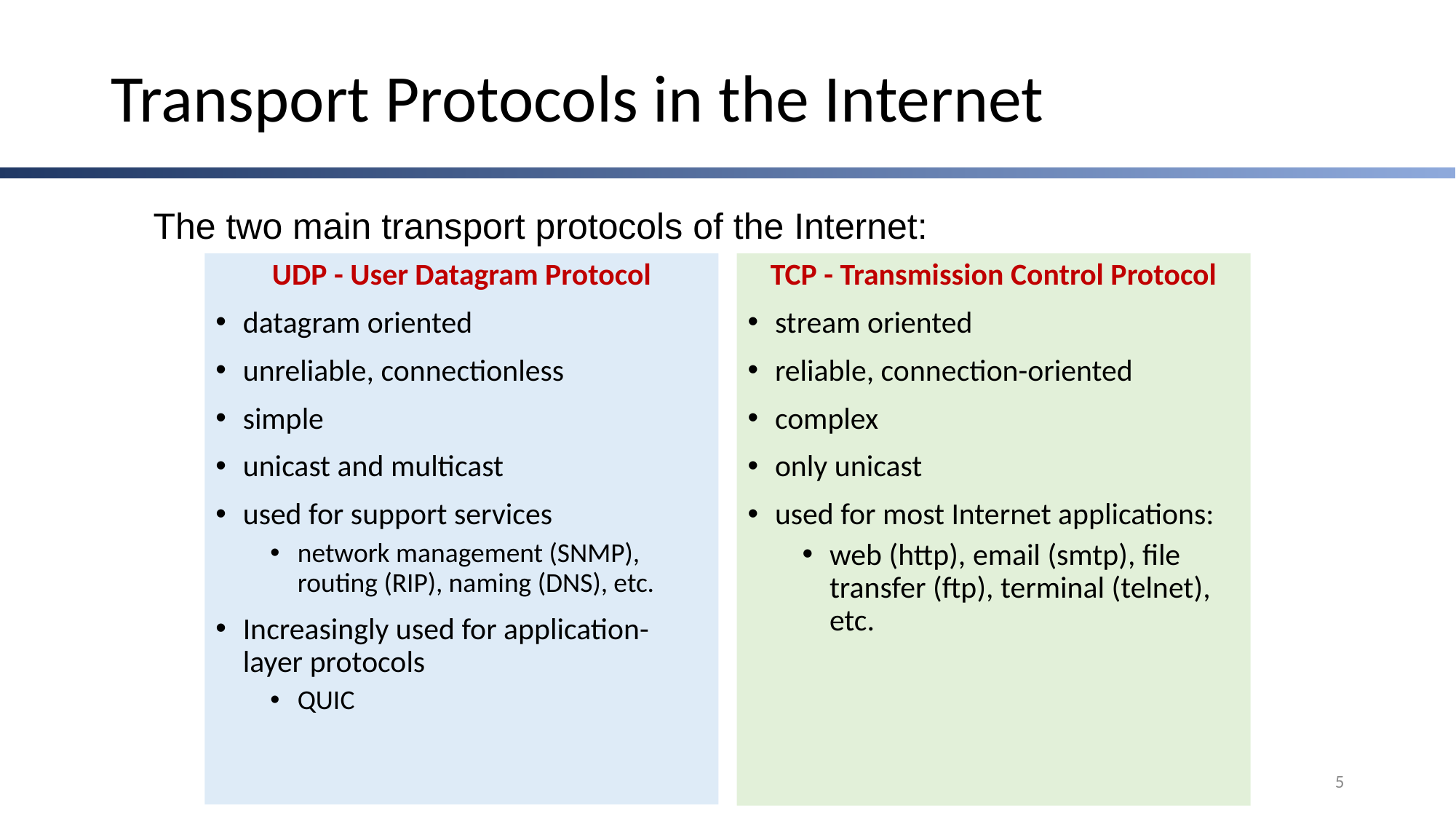

# Transport Protocols in the Internet
 The two main transport protocols of the Internet:
UDP - User Datagram Protocol
datagram oriented
unreliable, connectionless
simple
unicast and multicast
used for support services
network management (SNMP), routing (RIP), naming (DNS), etc.
Increasingly used for application-layer protocols
QUIC
TCP - Transmission Control Protocol
stream oriented
reliable, connection-oriented
complex
only unicast
used for most Internet applications:
web (http), email (smtp), file transfer (ftp), terminal (telnet), etc.
5